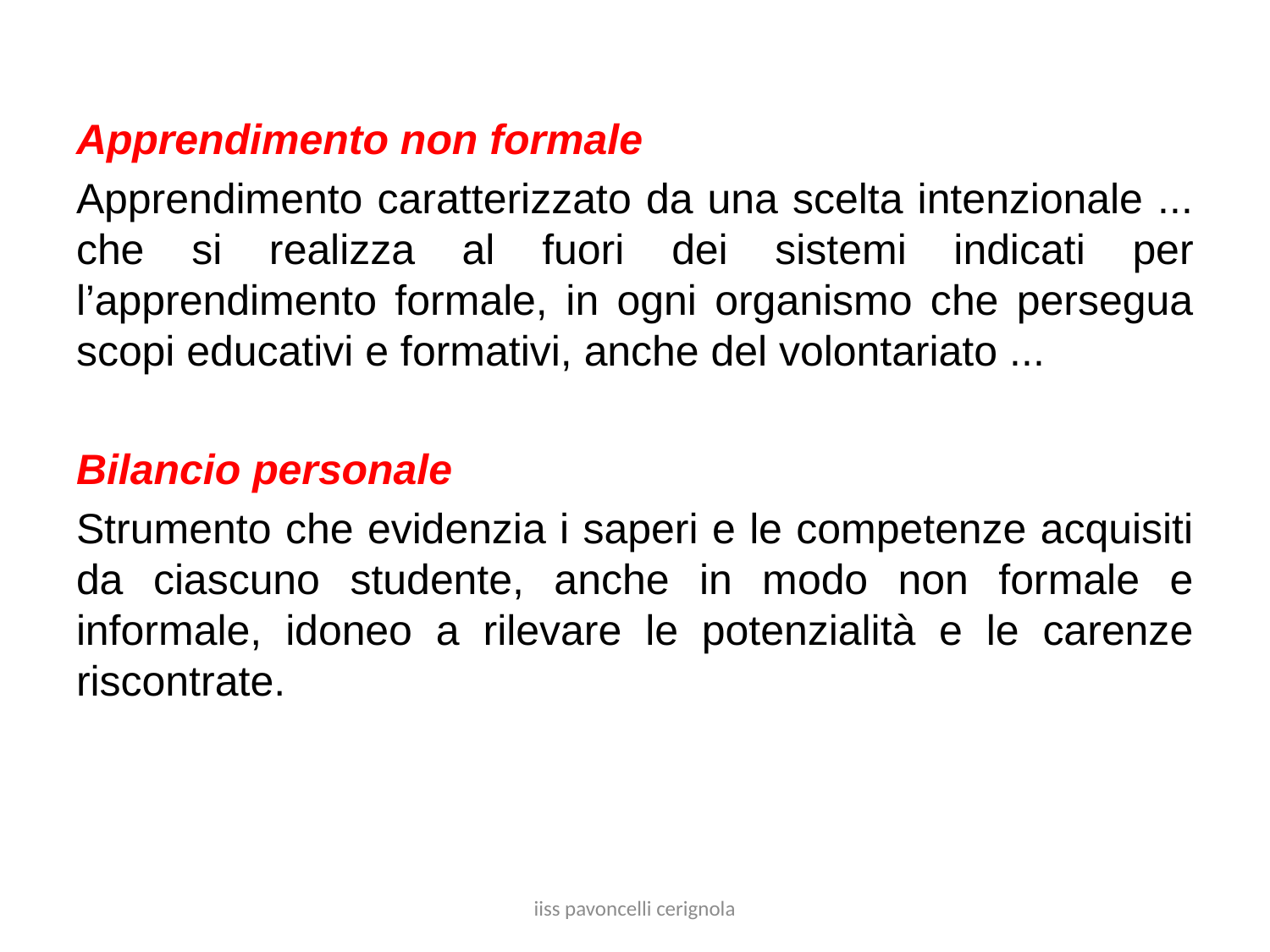

Apprendimento non formale
Apprendimento caratterizzato da una scelta intenzionale ... che si realizza al fuori dei sistemi indicati per l’apprendimento formale, in ogni organismo che persegua scopi educativi e formativi, anche del volontariato ...

Bilancio personale
Strumento che evidenzia i saperi e le competenze acquisiti da ciascuno studente, anche in modo non formale e informale, idoneo a rilevare le potenzialità e le carenze riscontrate.

iiss pavoncelli cerignola